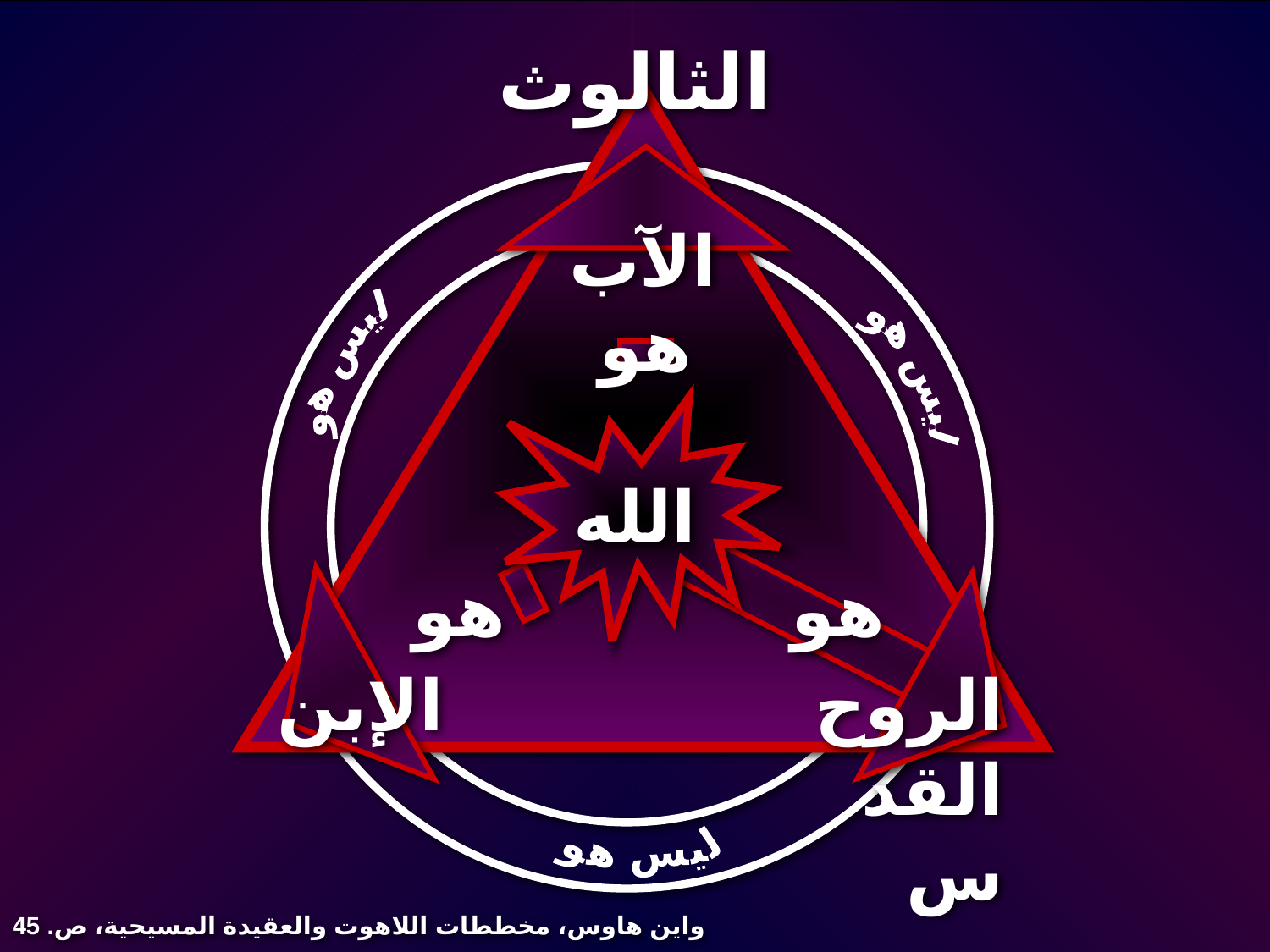

الثالوث

الآب
هو

ليس هو
ليس هو

الله
هو
هو

الإبن
الروح القدس
ليس هو
واين هاوس، مخططات اللاهوت والعقيدة المسيحية، ص. 45